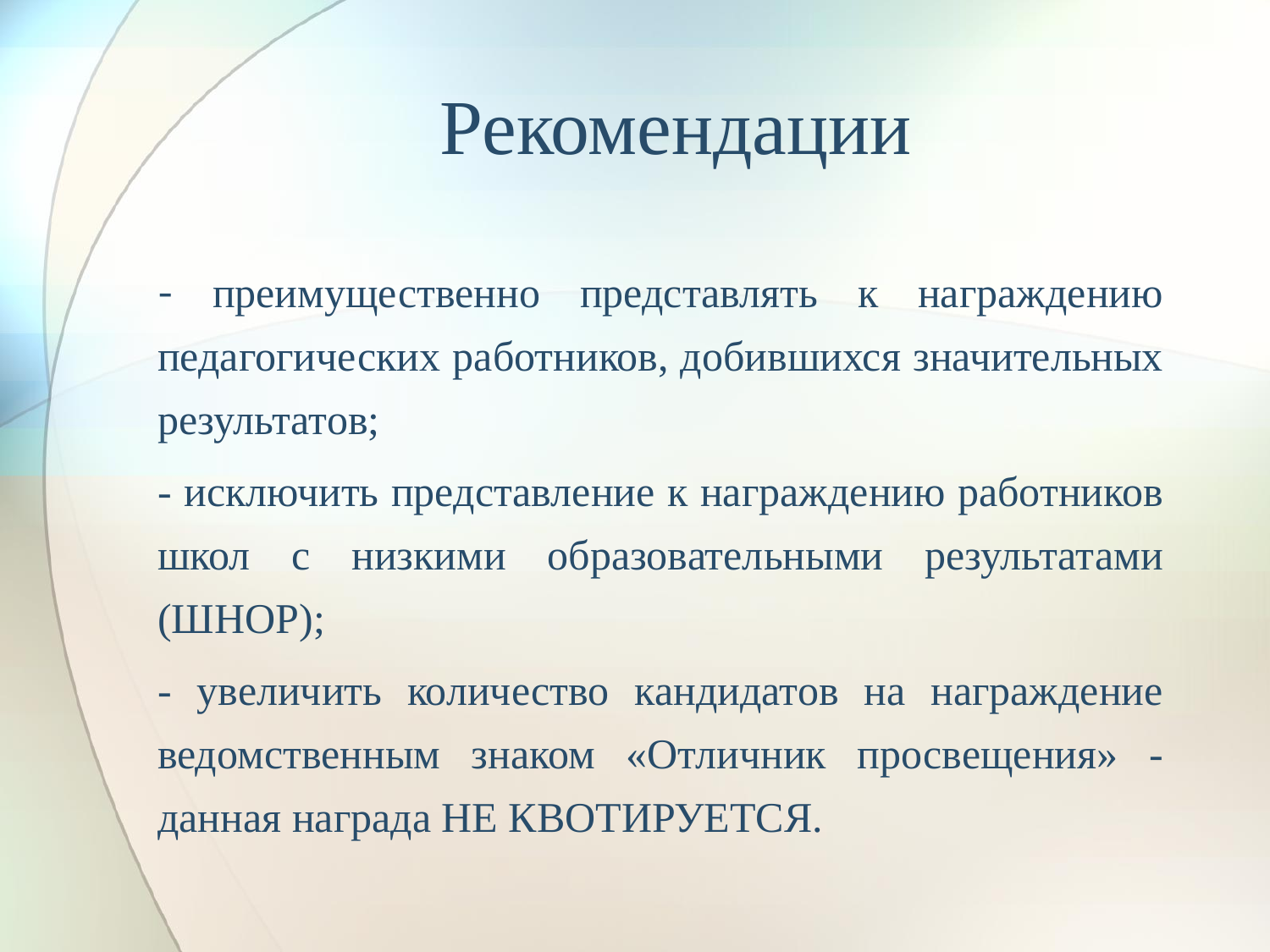

# Рекомендации
- преимущественно представлять к награждению педагогических работников, добившихся значительных результатов;
- исключить представление к награждению работников школ с низкими образовательными результатами (ШНОР);
- увеличить количество кандидатов на награждение ведомственным знаком «Отличник просвещения» - данная награда НЕ КВОТИРУЕТСЯ.